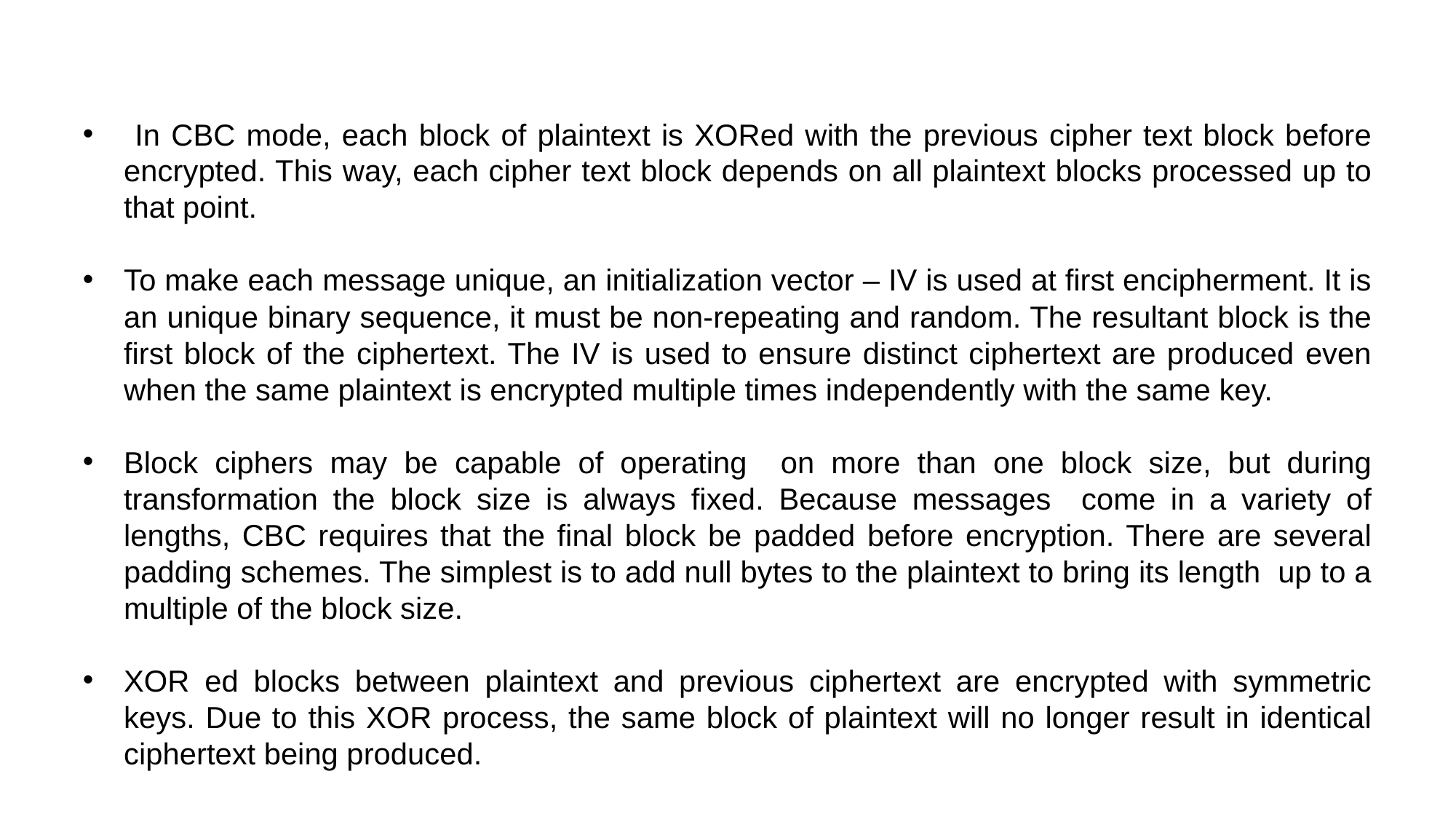

In CBC mode, each block of plaintext is XORed with the previous cipher text block before encrypted. This way, each cipher text block depends on all plaintext blocks processed up to that point.

To make each message unique, an initialization vector – IV is used at first encipherment. It is an unique binary sequence, it must be non-repeating and random. The resultant block is the first block of the ciphertext. The IV is used to ensure distinct ciphertext are produced even when the same plaintext is encrypted multiple times independently with the same key.

Block ciphers may be capable of operating  on more than one block size, but during transformation the block size is always fixed. Because messages  come in a variety of lengths, CBC requires that the final block be padded before encryption. There are several padding schemes. The simplest is to add null bytes to the plaintext to bring its length  up to a multiple of the block size.

XOR ed blocks between plaintext and previous ciphertext are encrypted with symmetric keys. Due to this XOR process, the same block of plaintext will no longer result in identical ciphertext being produced.